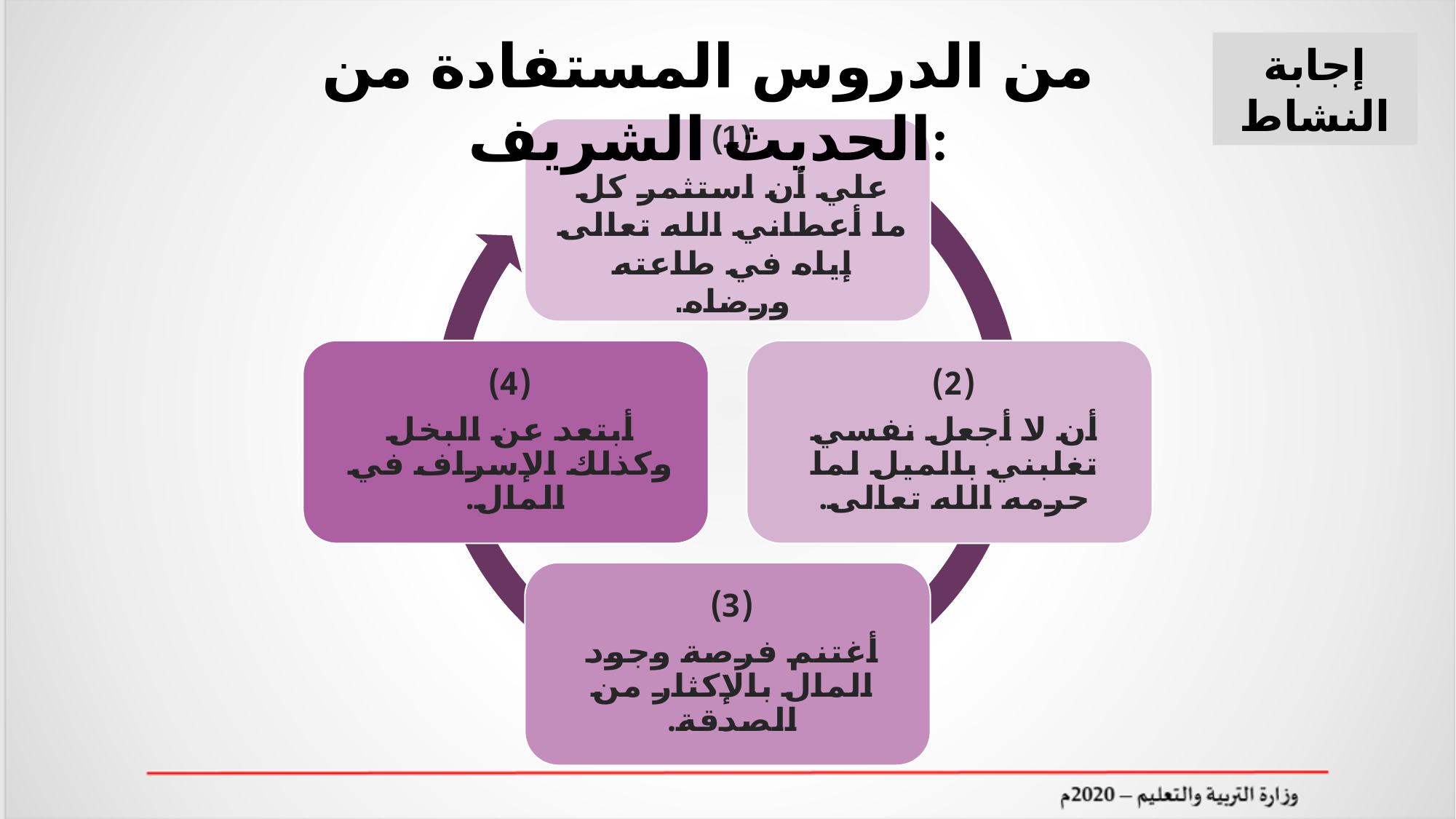

من الدروس المستفادة من الحديث الشريف:
إجابة النشاط
(1)
علي أن استثمر كل ما أعطاني الله تعالى إياه في طاعته ورضاه.
(2)
أن لا أجعل نفسي تغلبني بالميل لما حرمه الله تعالى.
(3)
أغتنم فرصة وجود المال بالإكثار من الصدقة.
(4)
أبتعد عن البخل وكذلك الإسراف في المال.